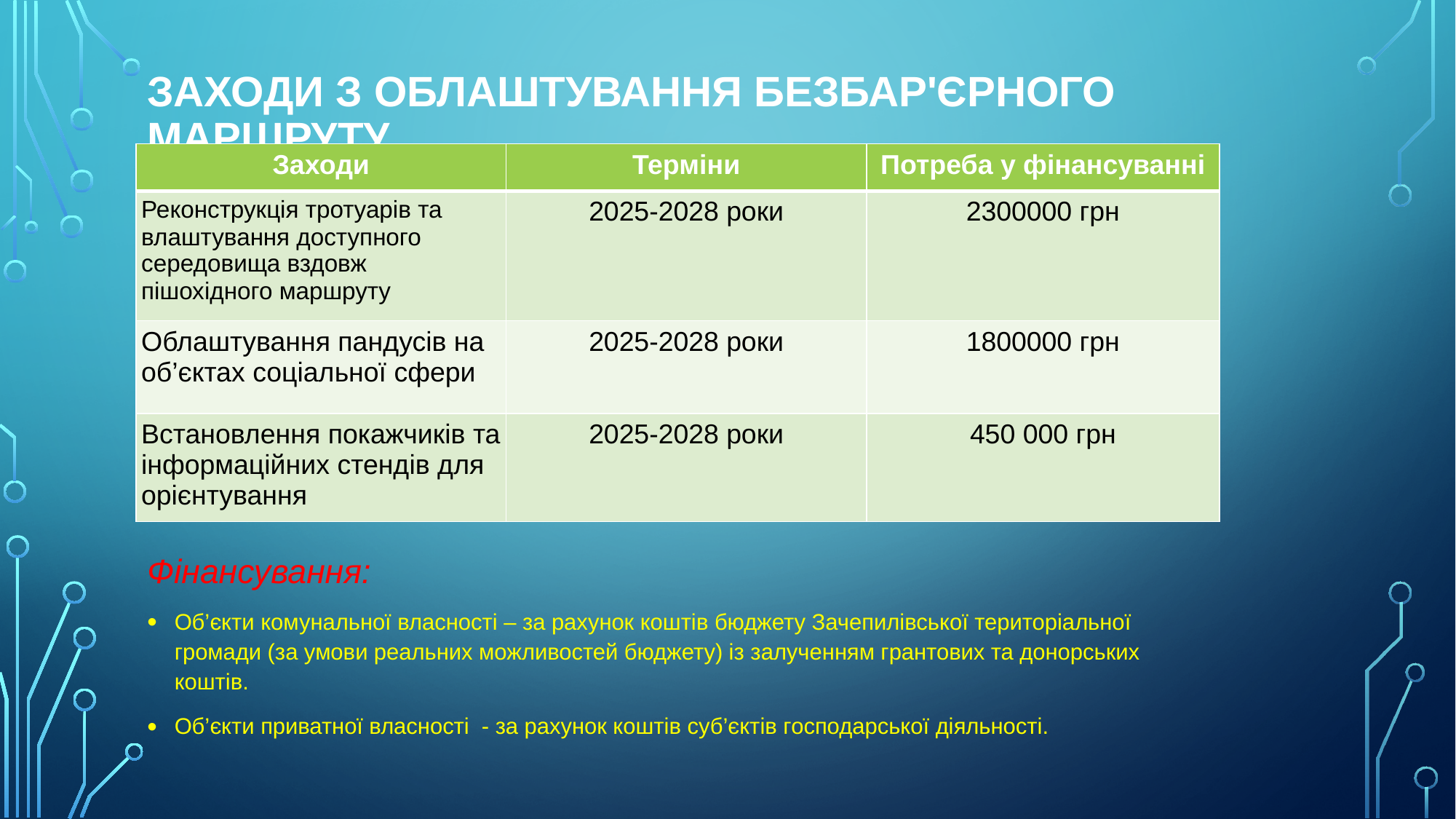

# Заходи з облаштування безбар'єрного маршруту
| Заходи | Терміни | Потреба у фінансуванні |
| --- | --- | --- |
| Реконструкція тротуарів та влаштування доступного середовища вздовж пішохідного маршруту | 2025-2028 роки | 2300000 грн |
| Облаштування пандусів на об’єктах соціальної сфери | 2025-2028 роки | 1800000 грн |
| Встановлення покажчиків та інформаційних стендів для орієнтування | 2025-2028 роки | 450 000 грн |
Фінансування:
Об’єкти комунальної власності – за рахунок коштів бюджету Зачепилівської територіальної громади (за умови реальних можливостей бюджету) із залученням грантових та донорських коштів.
Об’єкти приватної власності  - за рахунок коштів суб’єктів господарської діяльності.